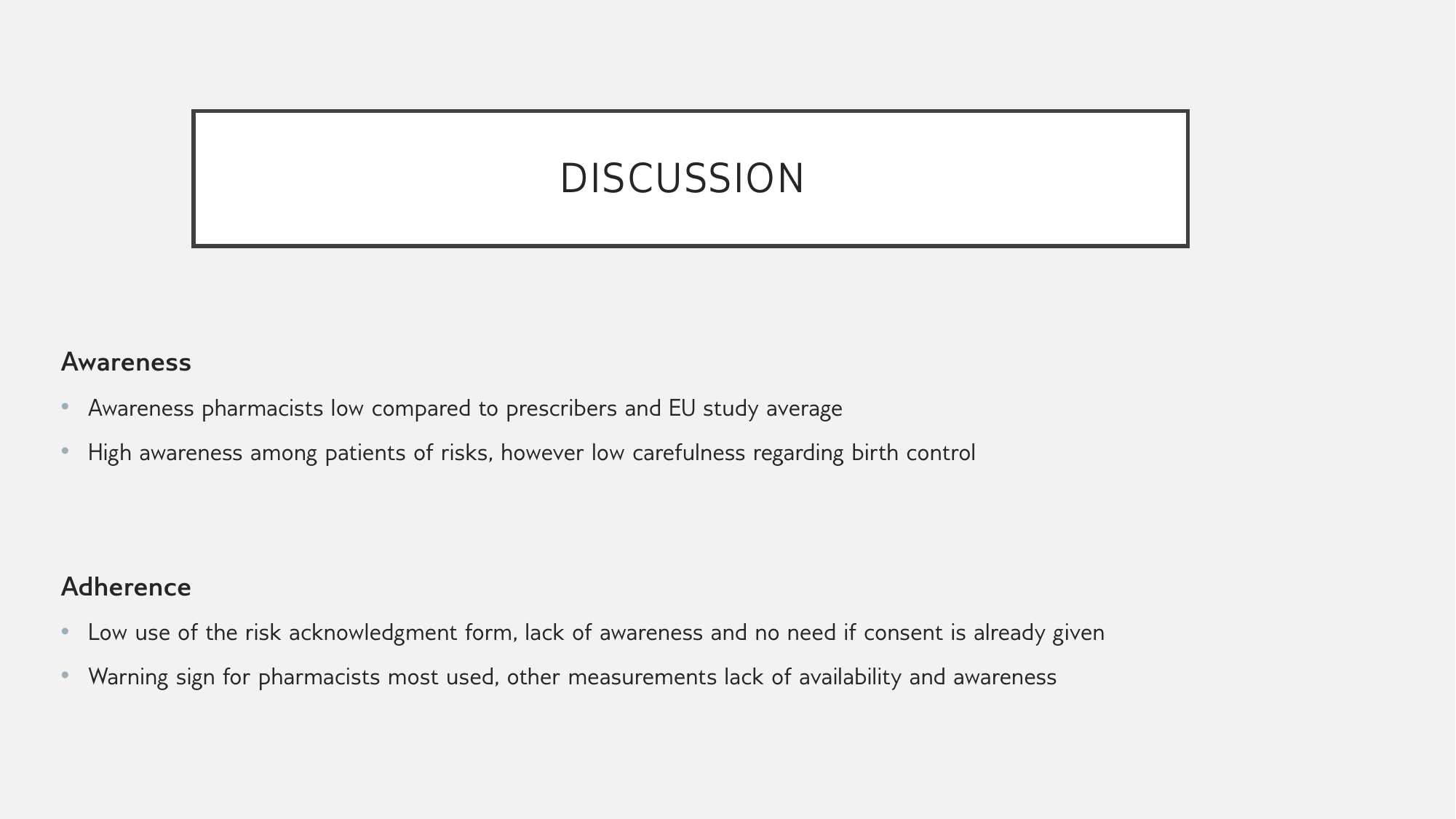

# Discussion

Awareness
Awareness pharmacists low compared to prescribers and EU study average
High awareness among patients of risks, however low carefulness regarding birth control

Adherence
Low use of the risk acknowledgment form, lack of awareness and no need if consent is already given
Warning sign for pharmacists most used, other measurements lack of availability and awareness